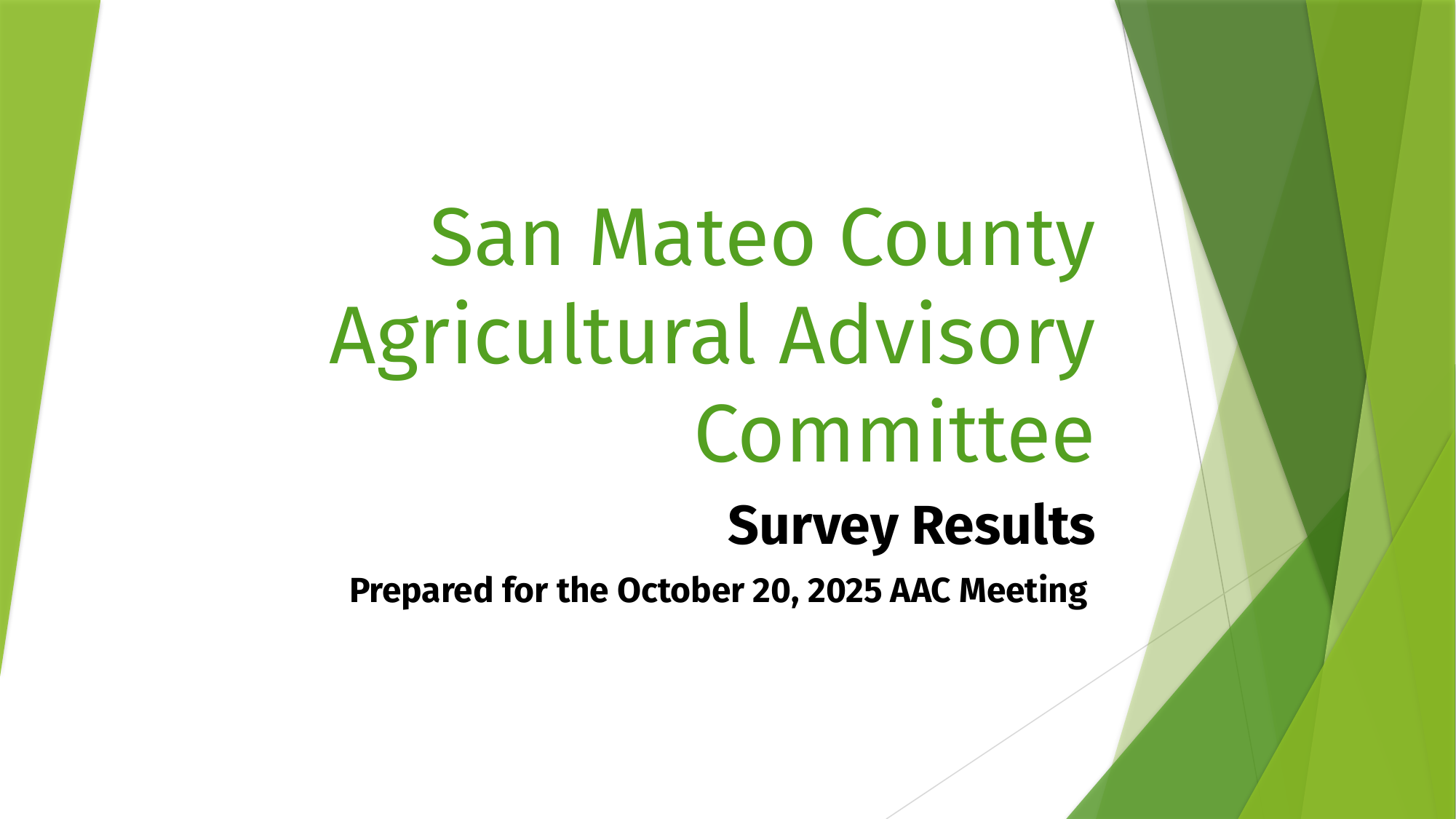

# San Mateo County Agricultural Advisory Committee
Survey Results
Prepared for the October 20, 2025 AAC Meeting